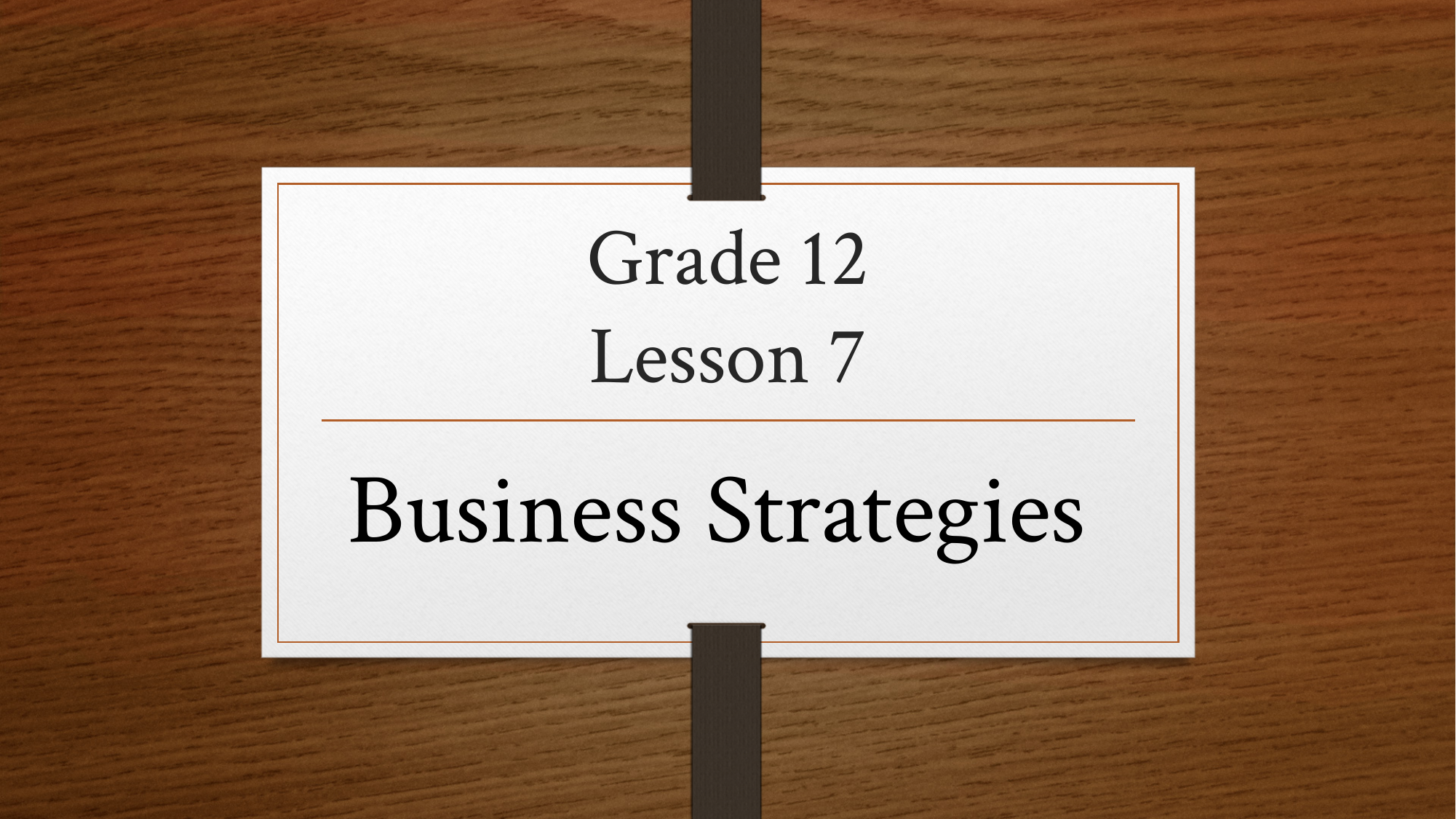

# Grade 12 Lesson 7
Business Strategies